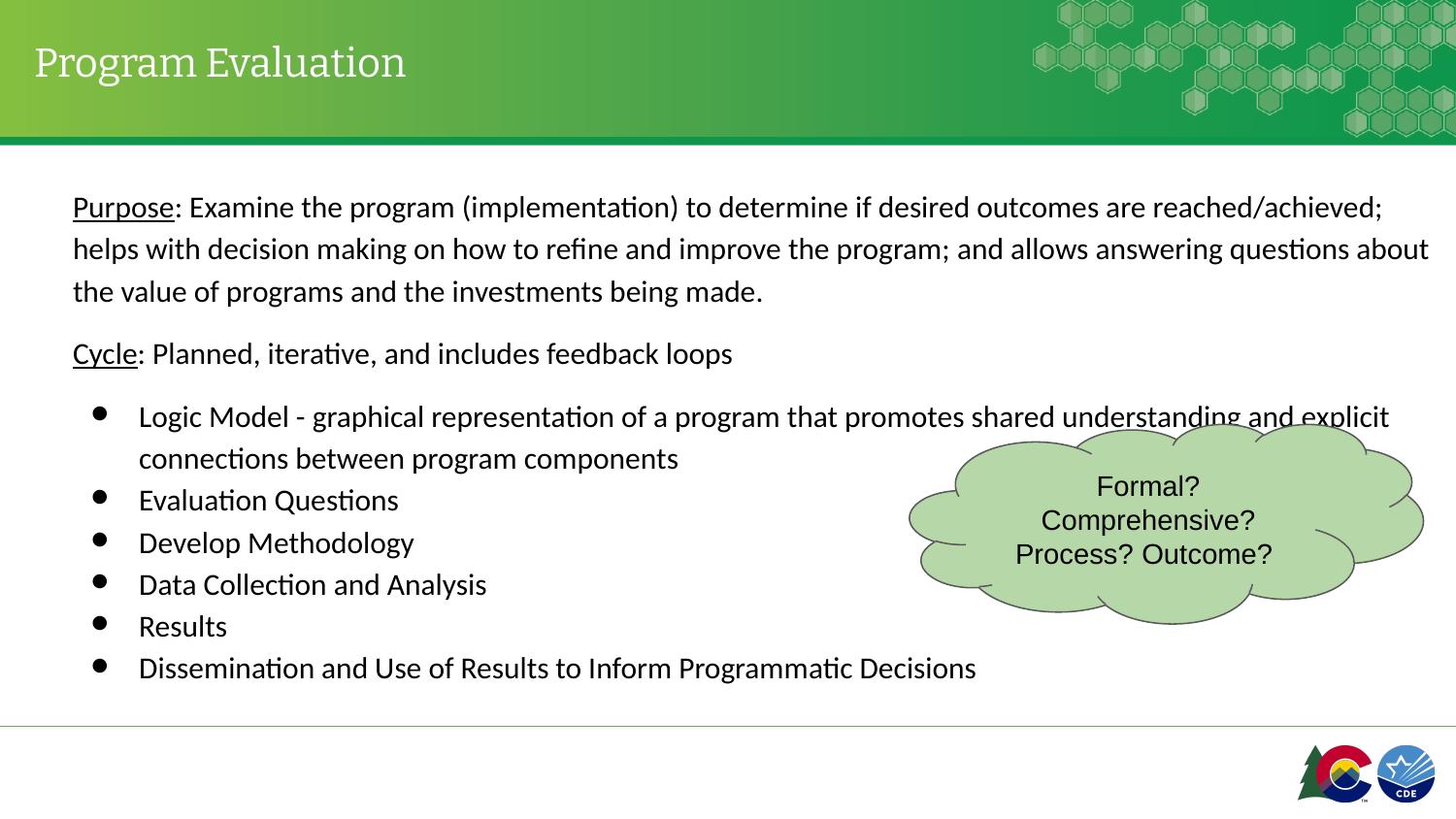

# Program Evaluation
Purpose: Examine the program (implementation) to determine if desired outcomes are reached/achieved; helps with decision making on how to refine and improve the program; and allows answering questions about the value of programs and the investments being made.
Cycle: Planned, iterative, and includes feedback loops
Logic Model - graphical representation of a program that promotes shared understanding and explicit connections between program components
Evaluation Questions
Develop Methodology
Data Collection and Analysis
Results
Dissemination and Use of Results to Inform Programmatic Decisions
Formal? Comprehensive? Process? Outcome?